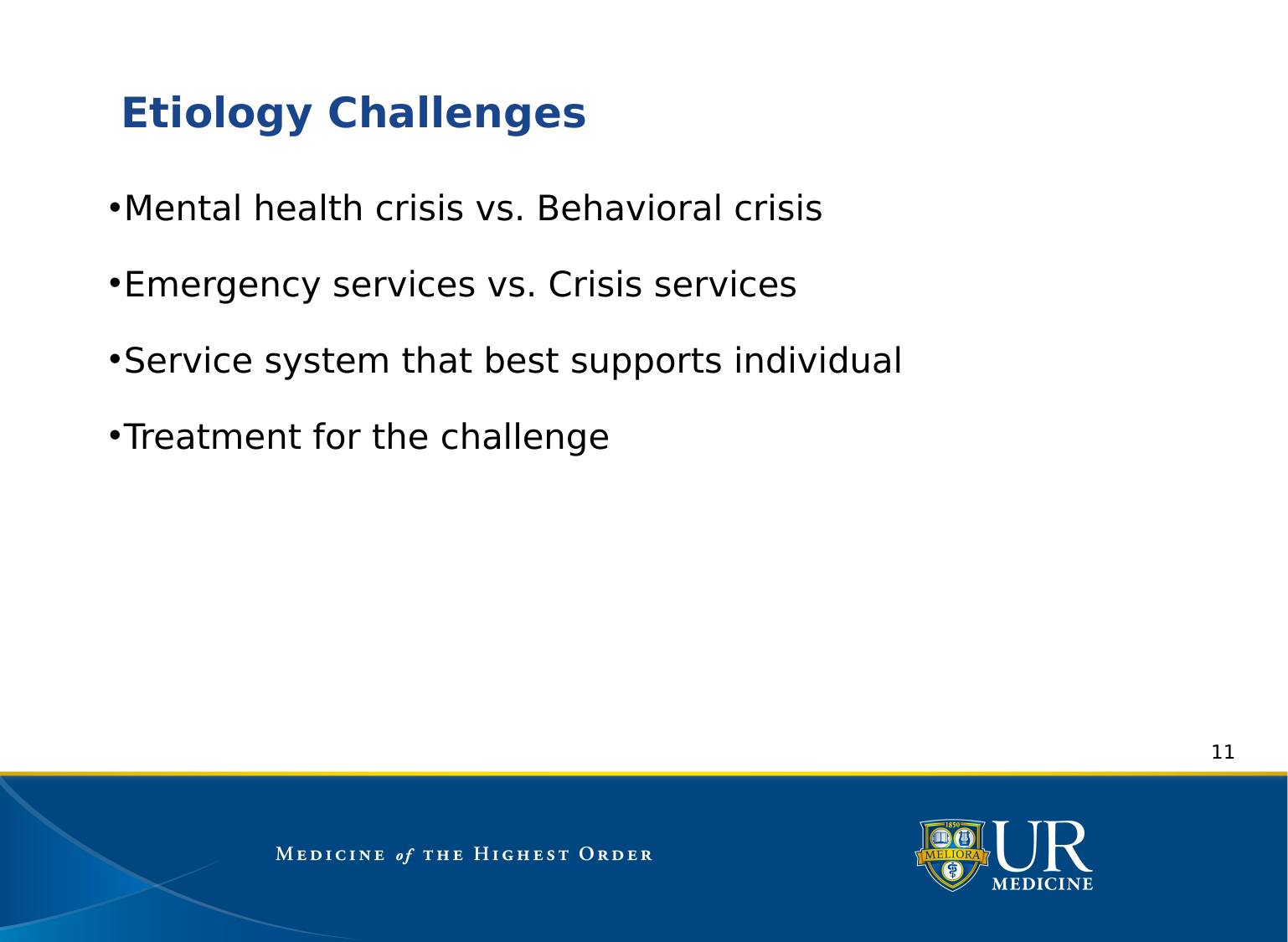

# Etiology Challenges
Mental health crisis vs. Behavioral crisis
Emergency services vs. Crisis services
Service system that best supports individual
Treatment for the challenge

11